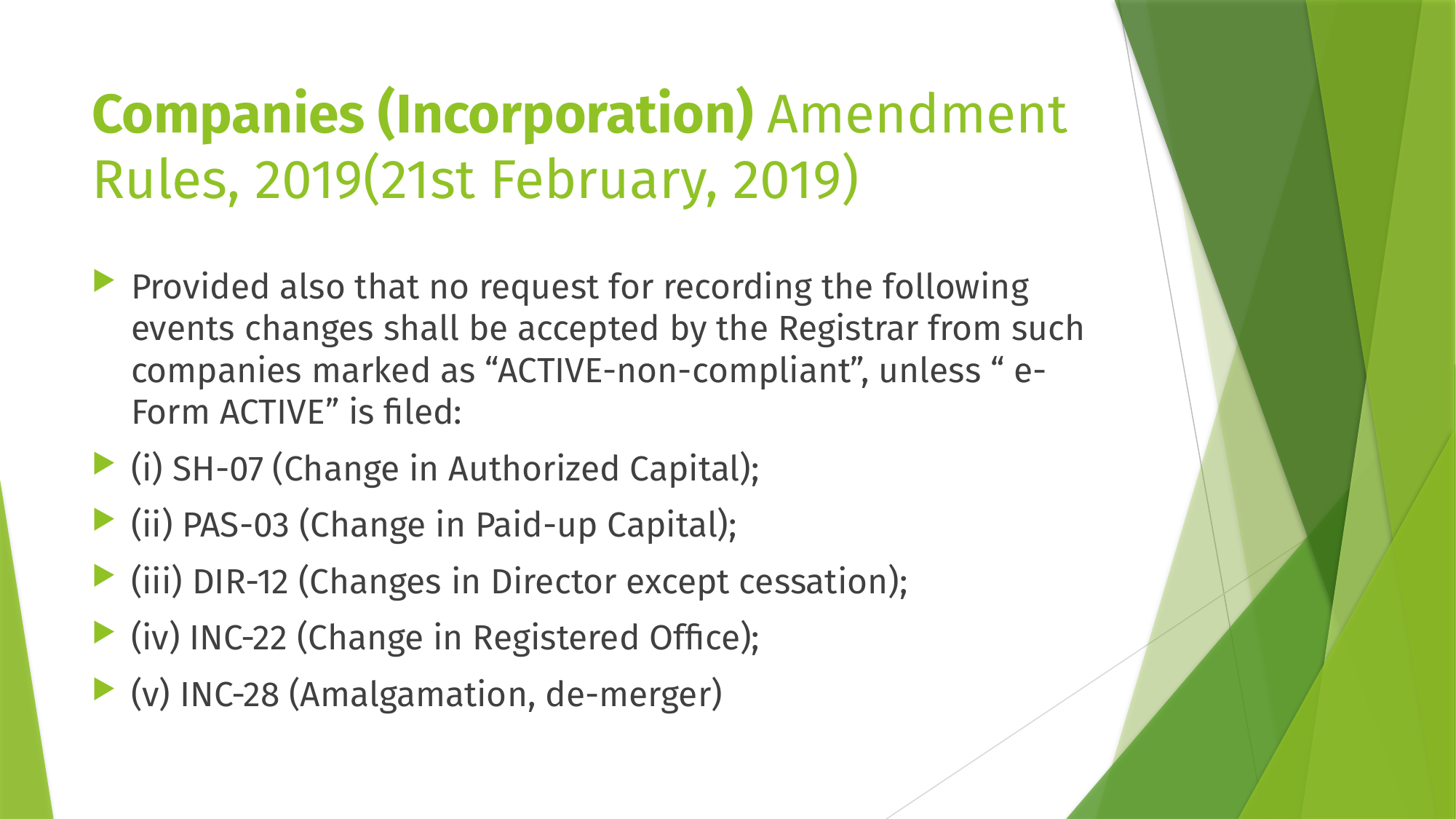

# Companies (Incorporation) Amendment Rules, 2019(21st February, 2019)
Provided also that no request for recording the following events changes shall be accepted by the Registrar from such companies marked as “ACTIVE-non-compliant”, unless “ e-Form ACTIVE” is filed:
(i) SH-07 (Change in Authorized Capital);
(ii) PAS-03 (Change in Paid-up Capital);
(iii) DIR-12 (Changes in Director except cessation);
(iv) INC-22 (Change in Registered Office);
(v) INC-28 (Amalgamation, de-merger)